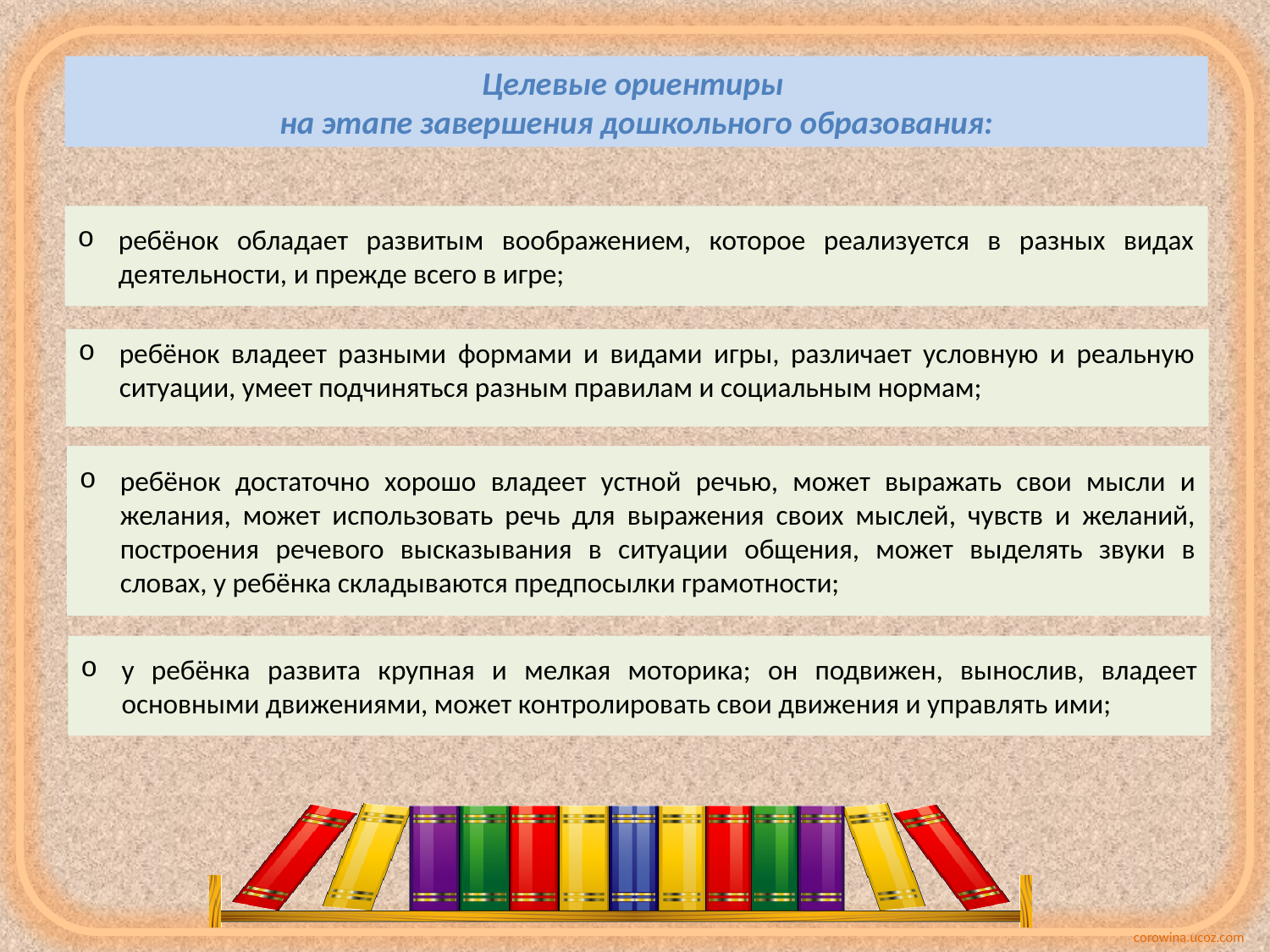

# Целевые ориентиры на этапе завершения дошкольного образования:
ребёнок обладает развитым воображением, которое реализуется в разных видах деятельности, и прежде всего в игре;
ребёнок владеет разными формами и видами игры, различает условную и реальную ситуации, умеет подчиняться разным правилам и социальным нормам;

ребёнок достаточно хорошо владеет устной речью, может выражать свои мысли и желания, может использовать речь для выражения своих мыслей, чувств и желаний, построения речевого высказывания в ситуации общения, может выделять звуки в словах, у ребёнка складываются предпосылки грамотности;
у ребёнка развита крупная и мелкая моторика; он подвижен, вынослив, владеет основными движениями, может контролировать свои движения и управлять ими;